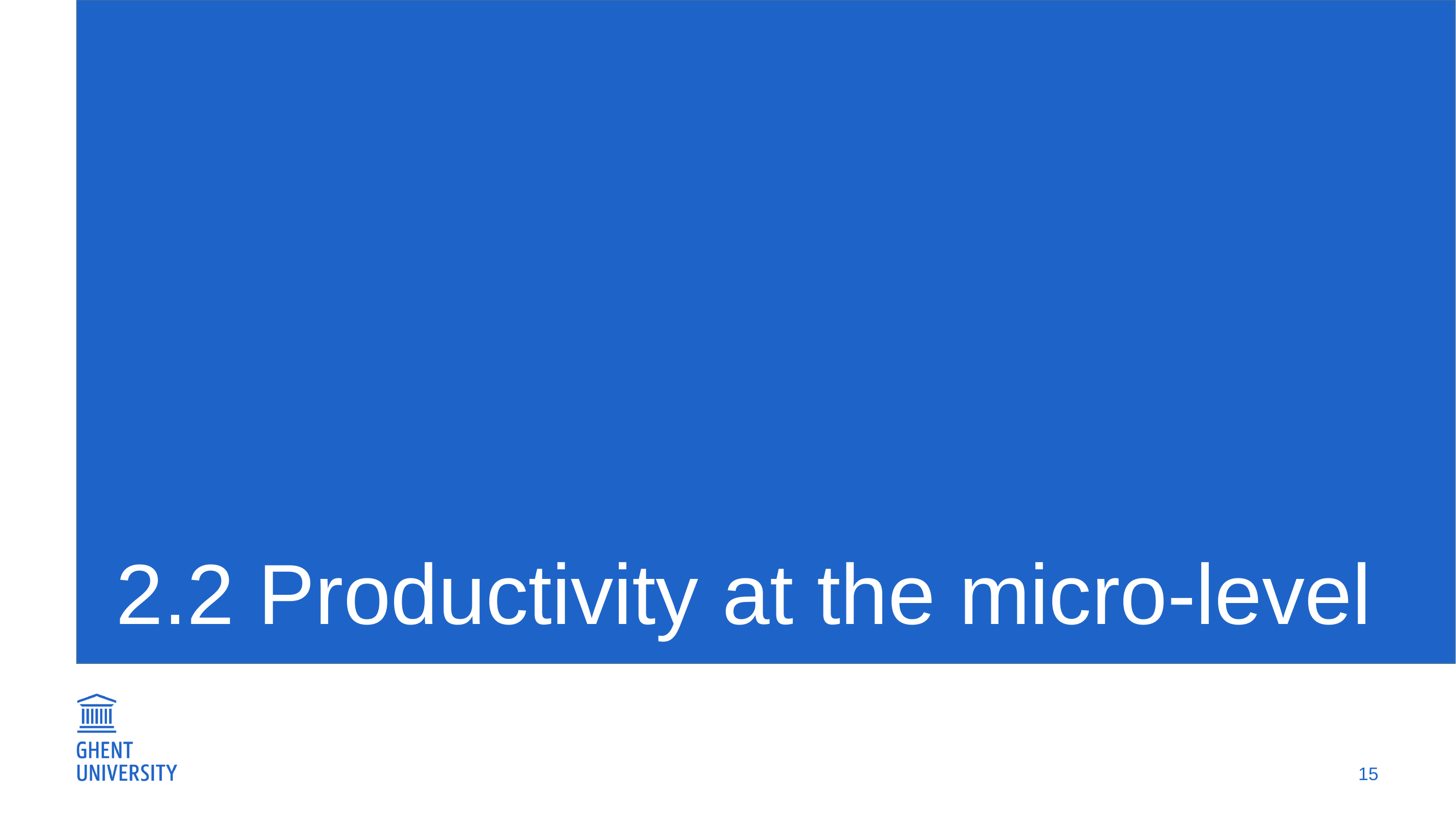

# 2.2 Productivity at the micro-level
15